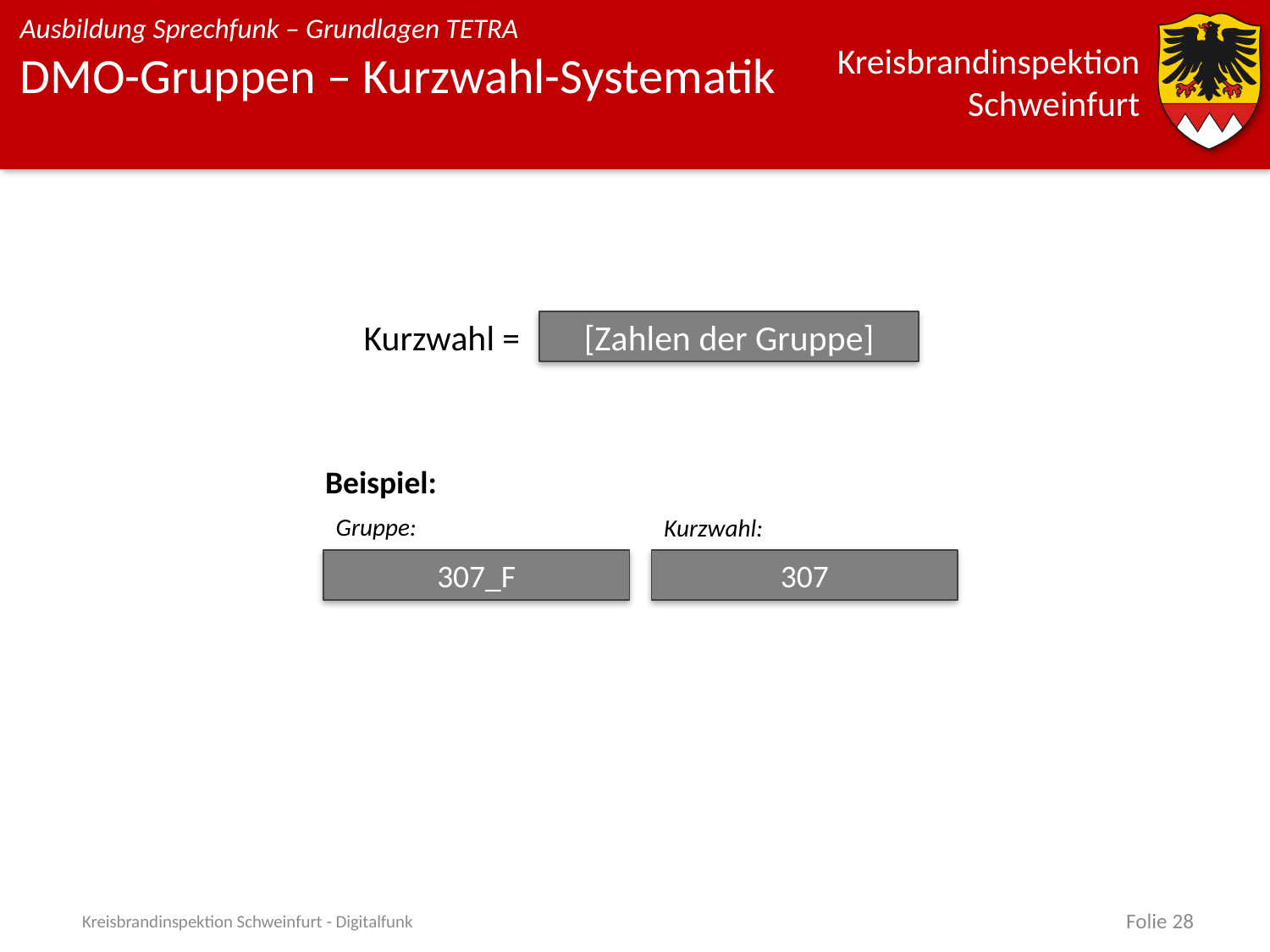

# DMO-Gruppen – Kurzwahl-Systematik
Kurzwahl =
[Zahlen der Gruppe]
Beispiel:
Gruppe:
Kurzwahl:
307_F
307
Kreisbrandinspektion Schweinfurt - Digitalfunk
Folie 28